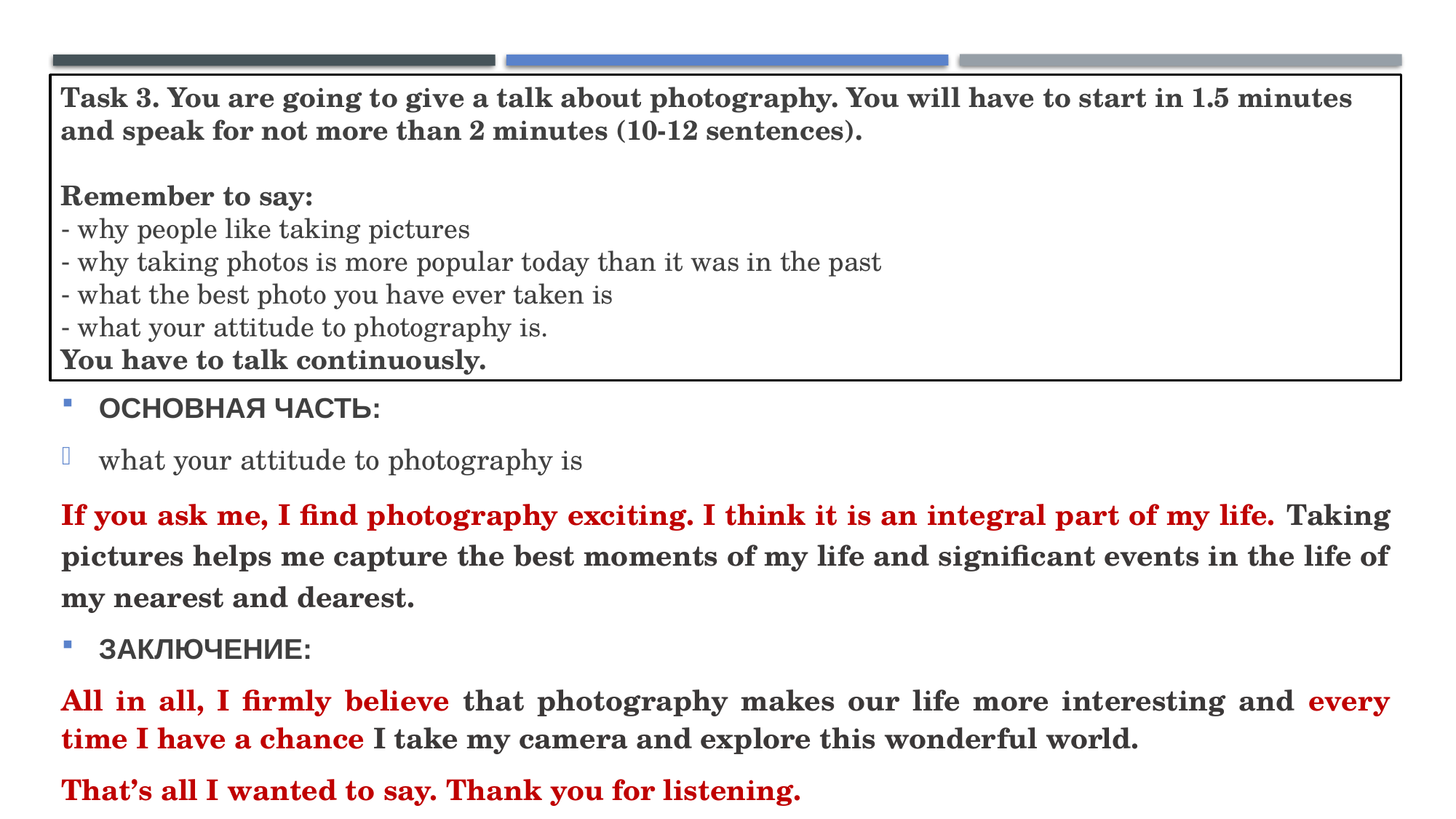

# Task 3. You are going to give a talk about photography. You will have to start in 1.5 minutes and speak for not more than 2 minutes (10-12 sentences). Remember to say: - why people like taking pictures - why taking photos is more popular today than it was in the past - what the best photo you have ever taken is - what your attitude to photography is. You have to talk continuously.
ОСНОВНАЯ ЧАСТЬ:
what your attitude to photography is
If you ask me, I find photography exciting. I think it is an integral part of my life. Taking pictures helps me capture the best moments of my life and significant events in the life of my nearest and dearest.
ЗАКЛЮЧЕНИЕ:
All in all, I firmly believe that photography makes our life more interesting and every time I have a chance I take my camera and explore this wonderful world.
That’s all I wanted to say. Thank you for listening.